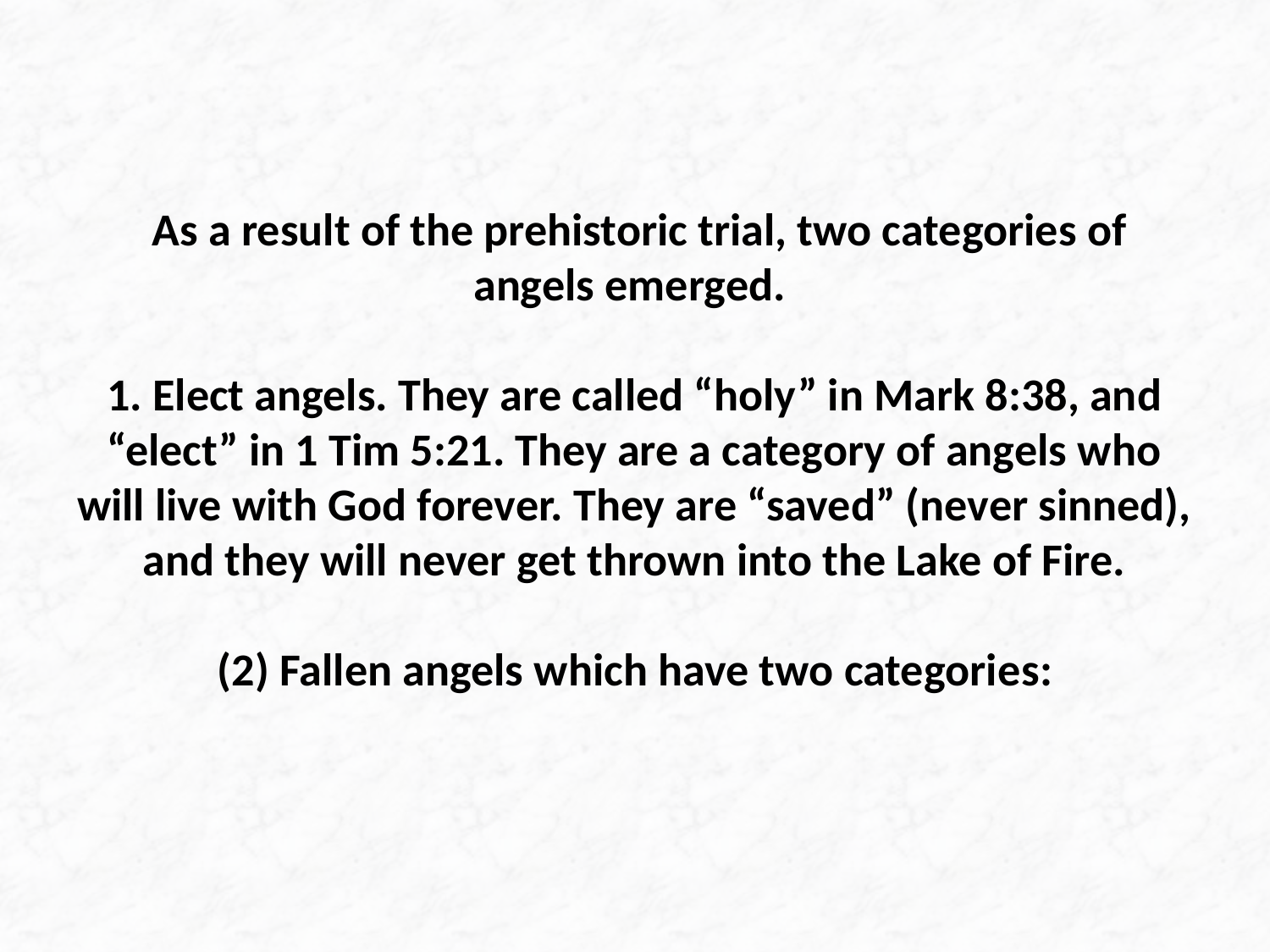

# As a result of the prehistoric trial, two categories of angels emerged. 1. Elect angels. They are called “holy” in Mark 8:38, and “elect” in 1 Tim 5:21. They are a category of angels who will live with God forever. They are “saved” (never sinned), and they will never get thrown into the Lake of Fire. (2) Fallen angels which have two categories:
11